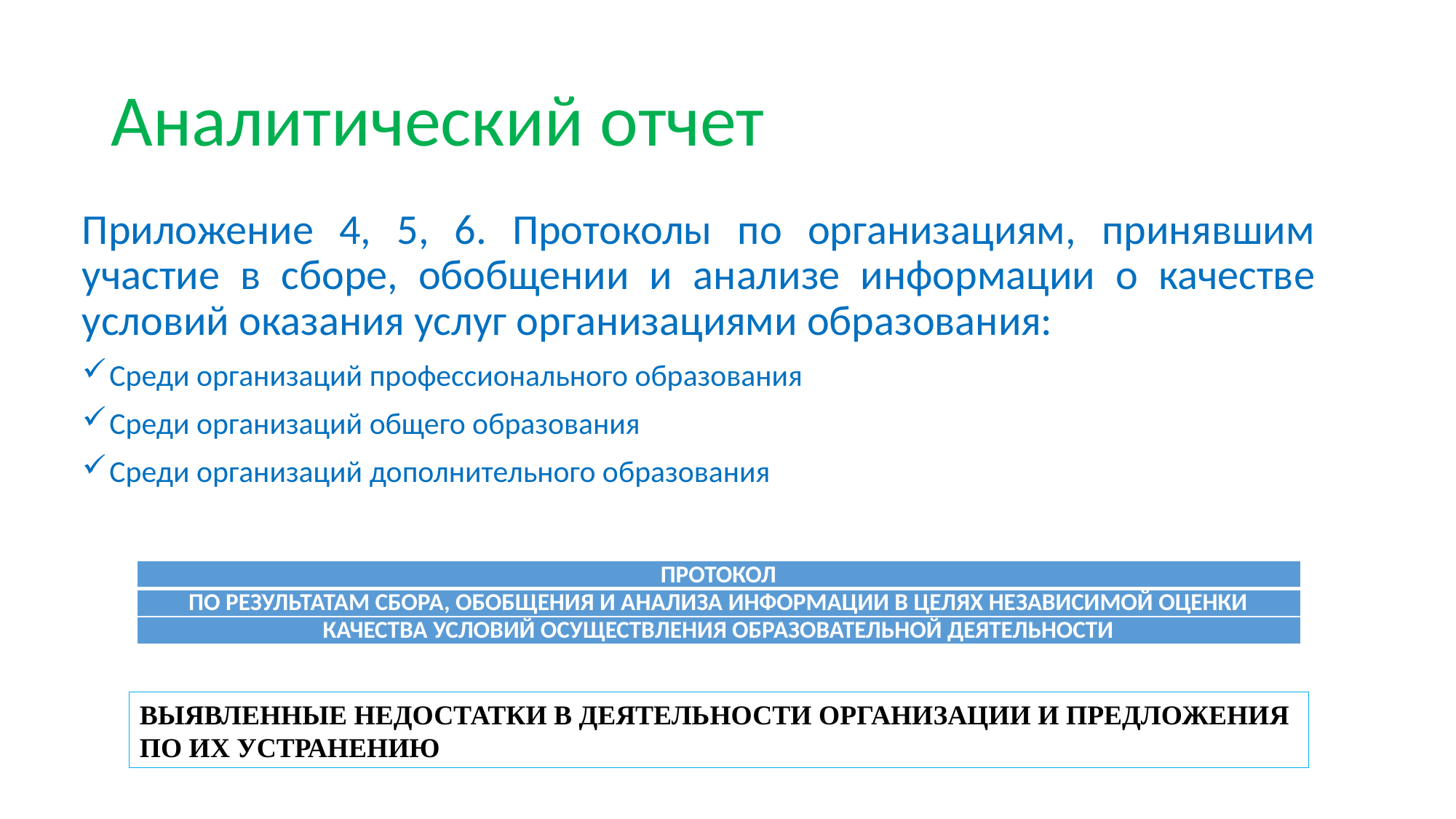

# Аналитический отчет
Приложение 4, 5, 6. Протоколы по организациям, принявшим участие в сборе, обобщении и анализе информации о качестве условий оказания услуг организациями образования:
Среди организаций профессионального образования
Среди организаций общего образования
Среди организаций дополнительного образования
| ПРОТОКОЛ |
| --- |
| ПО РЕЗУЛЬТАТАМ СБОРА, ОБОБЩЕНИЯ И АНАЛИЗА ИНФОРМАЦИИ В ЦЕЛЯХ НЕЗАВИСИМОЙ ОЦЕНКИ |
| КАЧЕСТВА УСЛОВИЙ ОСУЩЕСТВЛЕНИЯ ОБРАЗОВАТЕЛЬНОЙ ДЕЯТЕЛЬНОСТИ |
ВЫЯВЛЕННЫЕ НЕДОСТАТКИ В ДЕЯТЕЛЬНОСТИ ОРГАНИЗАЦИИ И ПРЕДЛОЖЕНИЯ ПО ИХ УСТРАНЕНИЮ